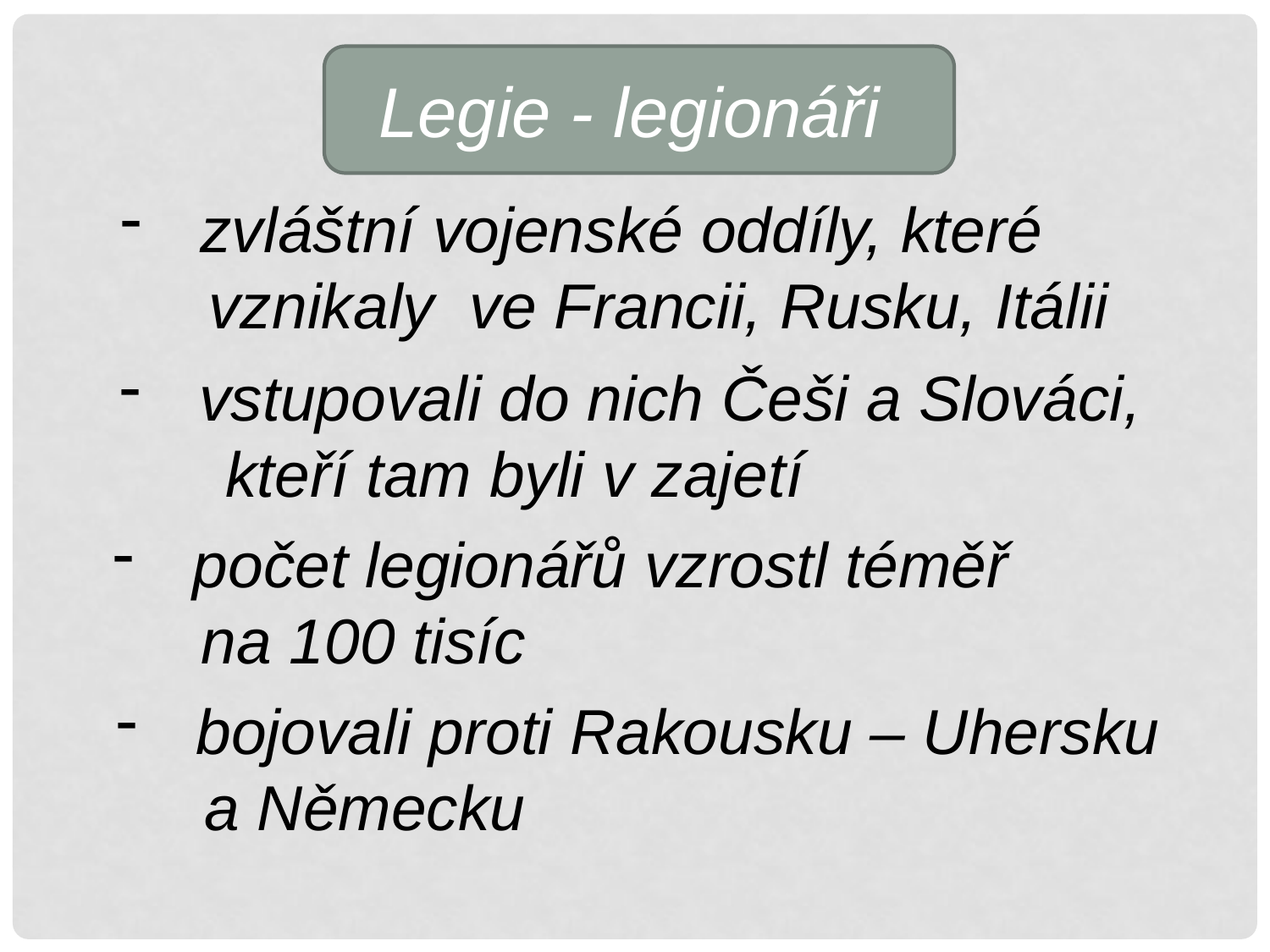

Legie - legionáři
zvláštní vojenské oddíly, které
     vznikaly  ve Francii, Rusku, Itálii
vstupovali do nich Češi a Slováci,
      kteří tam byli v zajetí
počet legionářů vzrostl téměř
     na 100 tisíc
bojovali proti Rakousku – Uhersku
     a Německu